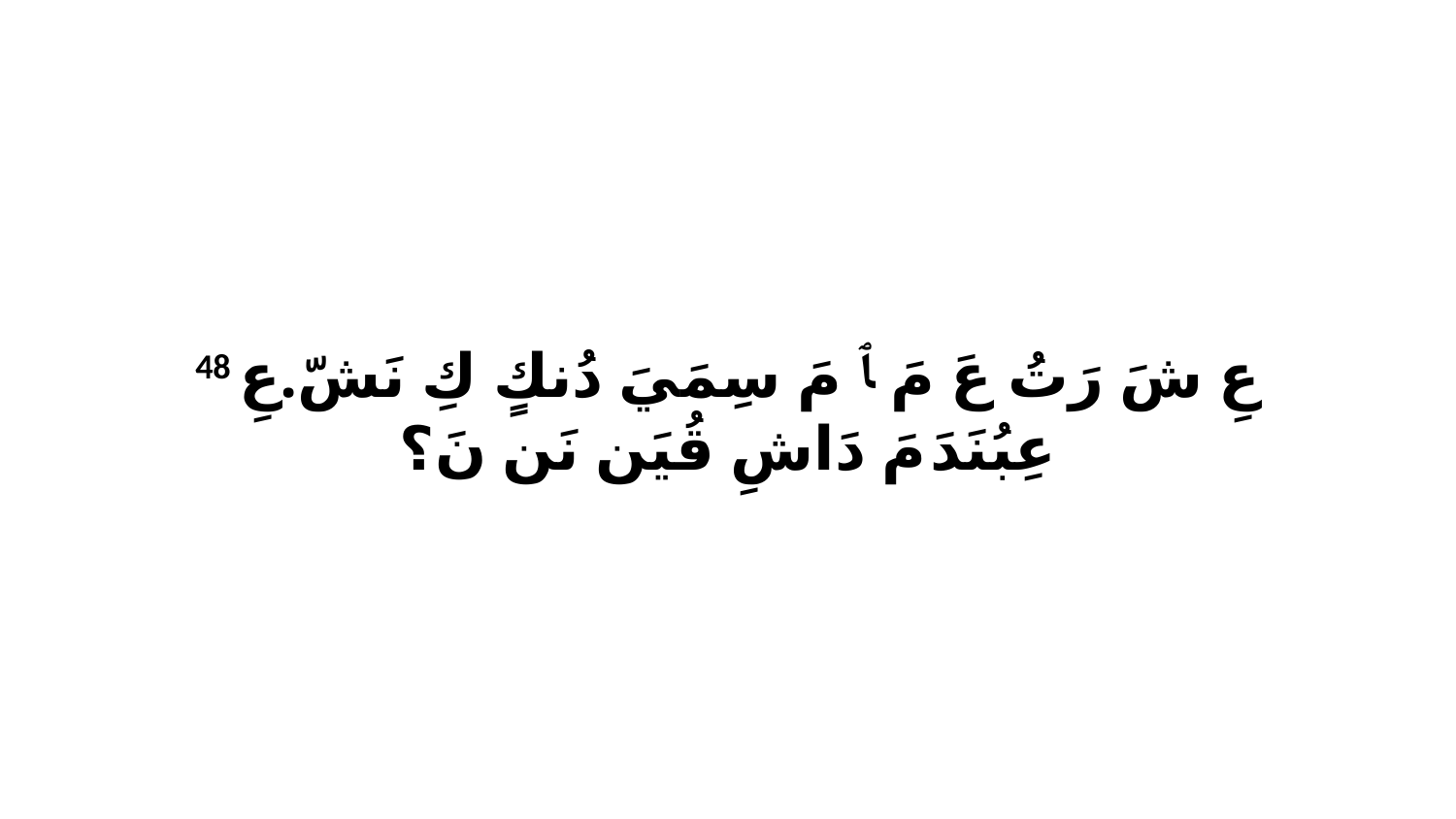

48 عِ شَ رَتُ عَ مَ ﭑ مَ سِمَيَ دُنكٍ كِ نَشّ.عِ عِبُنَدَ مَ دَاشِ قُيَن نَن نَ؟